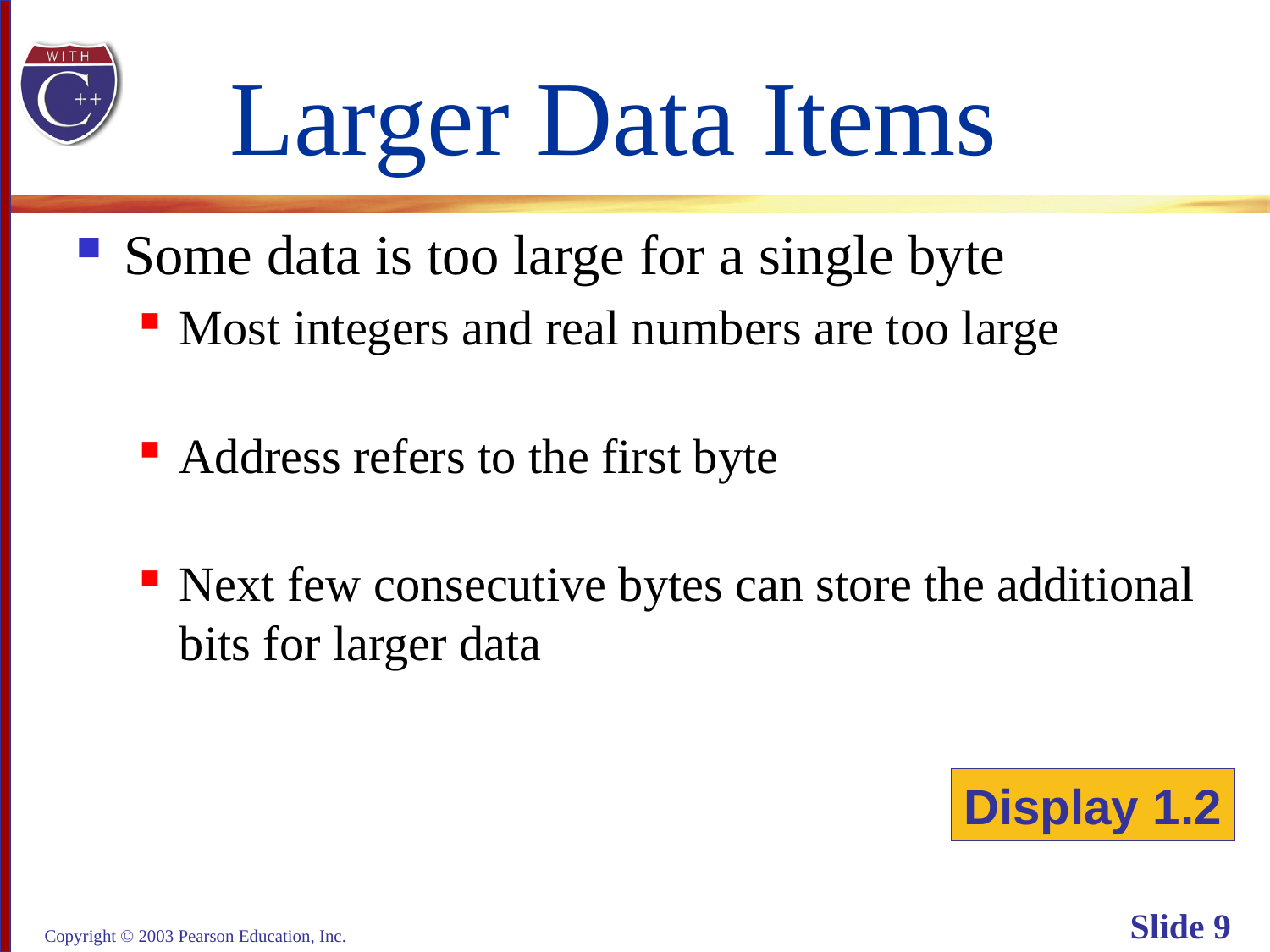

# Larger Data Items
Some data is too large for a single byte
Most integers and real numbers are too large
Address refers to the first byte
Next few consecutive bytes can store the additional
bits for larger data
Display 1.2
Copyright © 2003 Pearson Education, Inc.
Slide 9